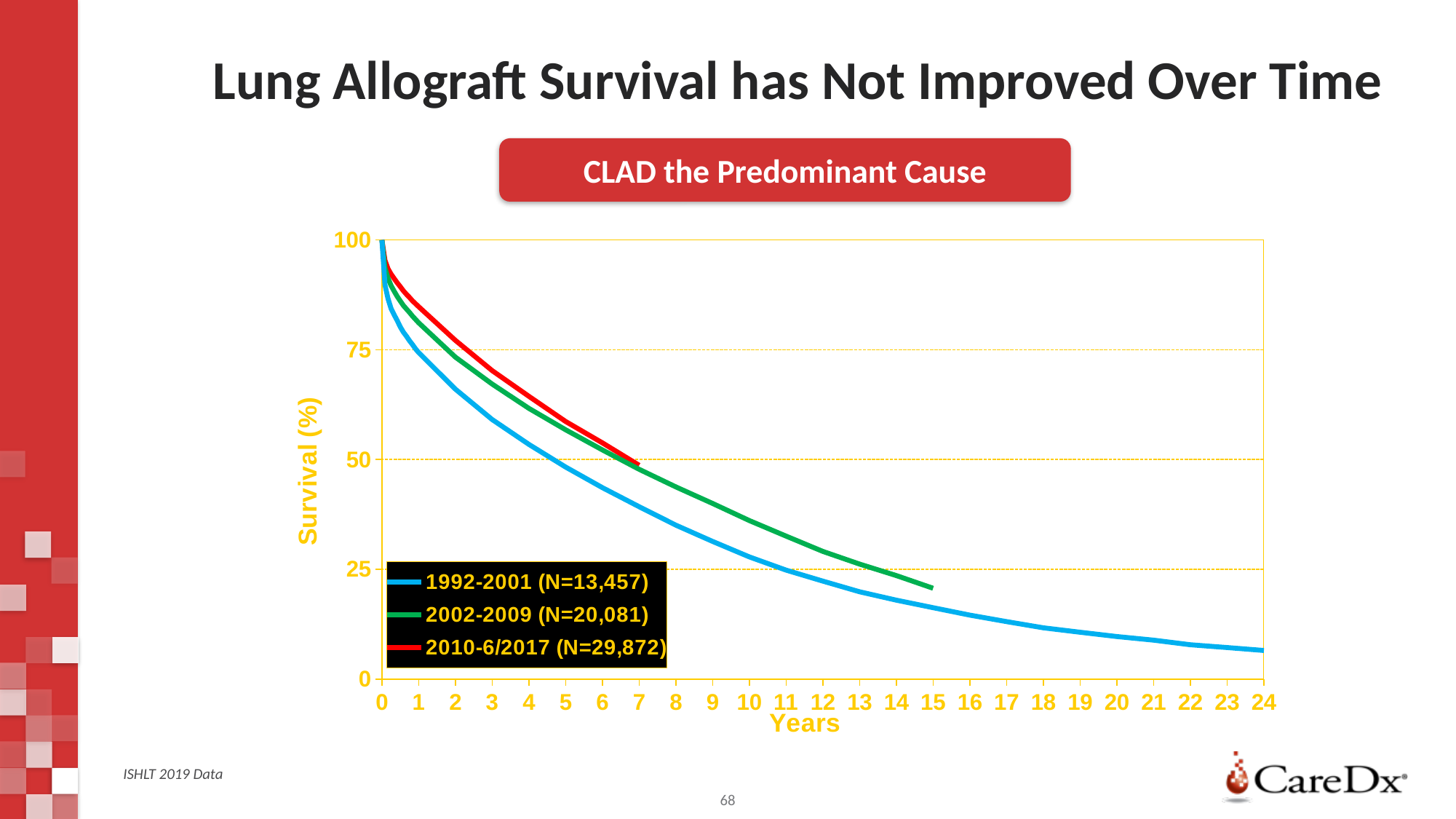

Lung Allograft Survival has Not Improved Over Time
CLAD the Predominant Cause

### Chart

| Category | 1992-2001 (N=13,457)  | 2002-2009 (N=20,081)  | 2010-6/2017 (N=29,872) |
|---|---|---|---|
ISHLT 2019 Data
68